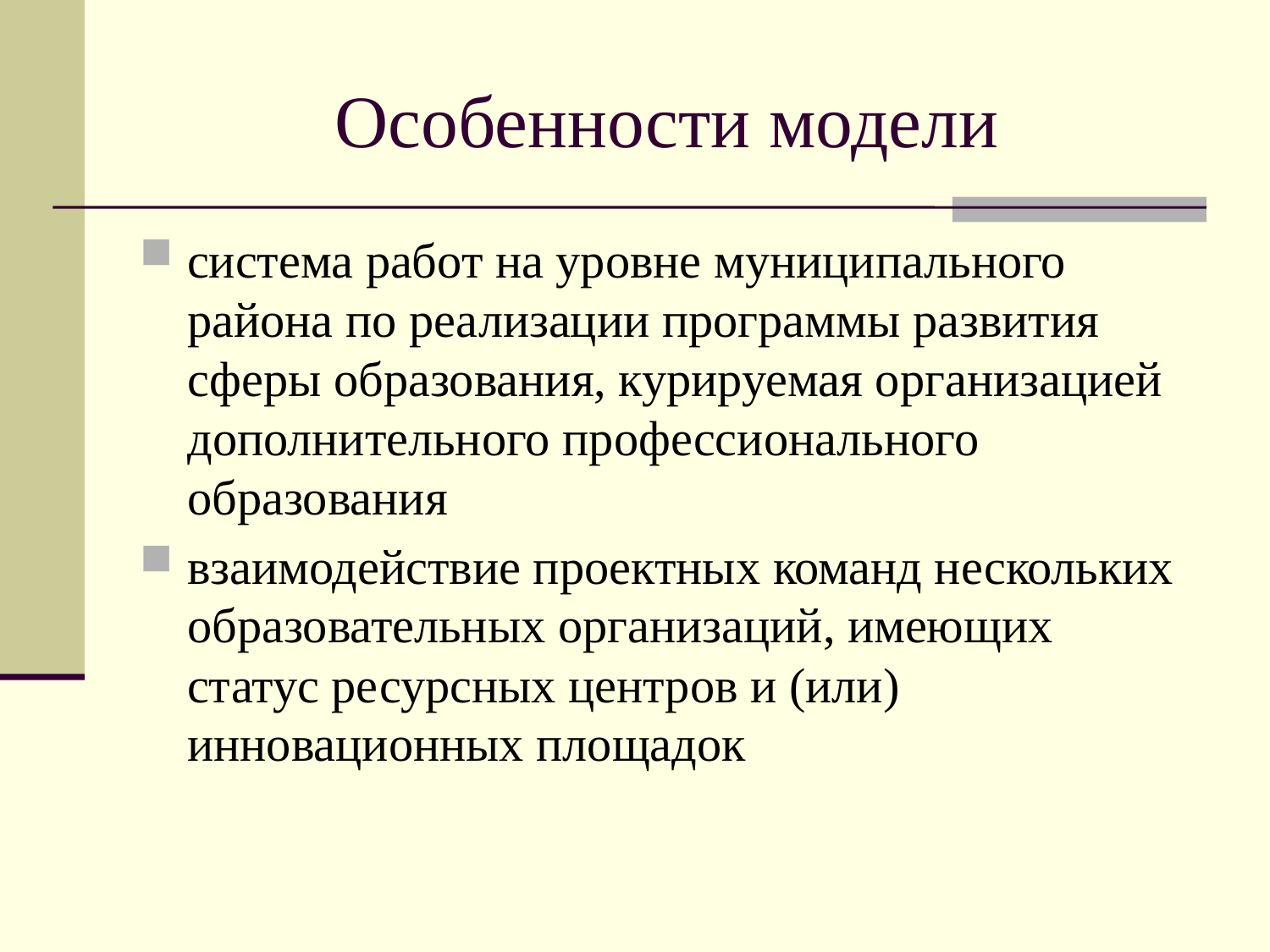

# Особенности модели
система работ на уровне муниципального района по реализации программы развития сферы образования, курируемая организацией дополнительного профессионального образования
взаимодействие проектных команд нескольких образовательных организаций, имеющих статус ресурсных центров и (или) инновационных площадок